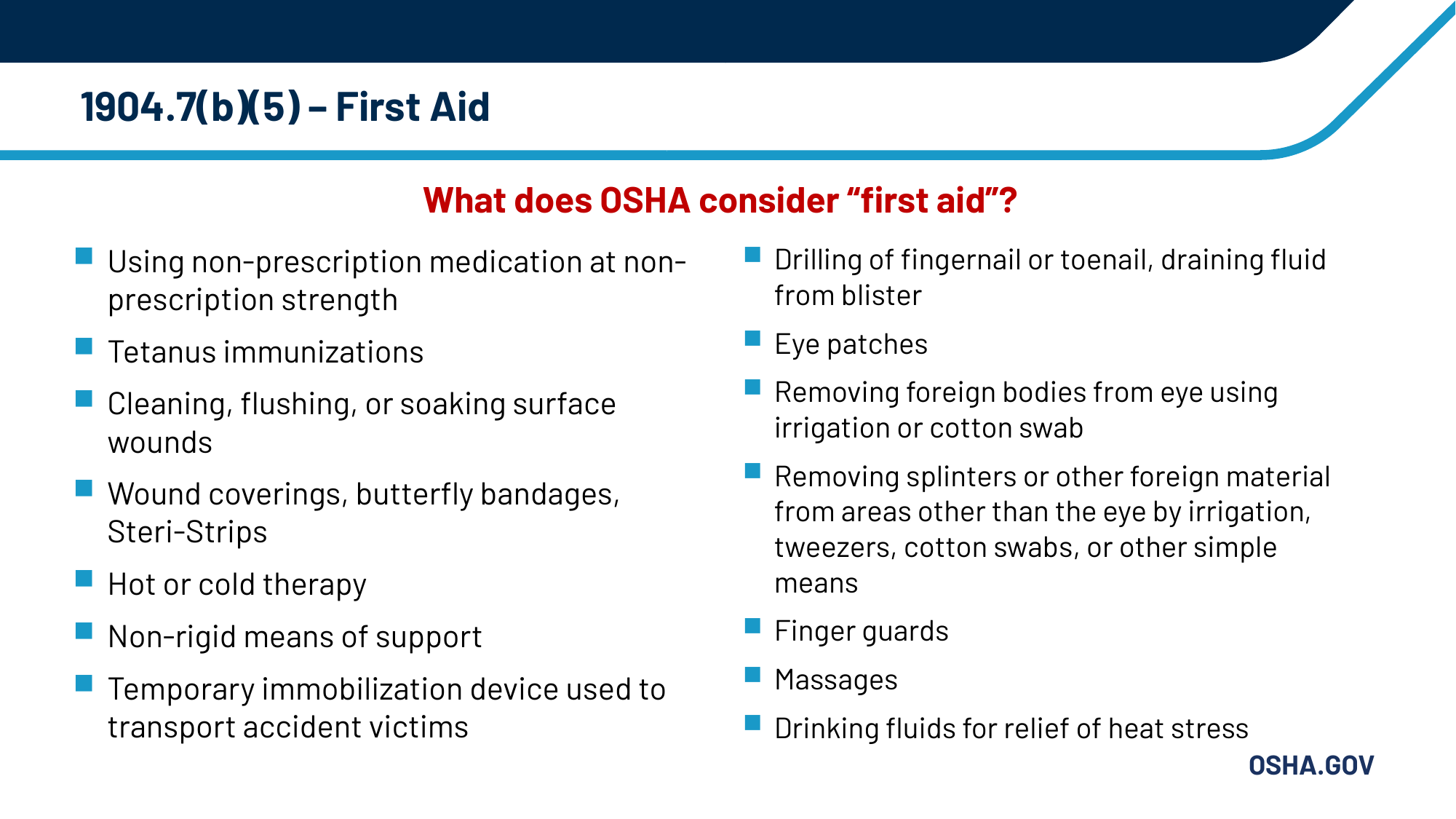

# 1904.7(b)(5) – First Aid
What does OSHA consider “first aid”?
Using non-prescription medication at non-prescription strength
Tetanus immunizations
Cleaning, flushing, or soaking surface wounds
Wound coverings, butterfly bandages, Steri-Strips
Hot or cold therapy
Non-rigid means of support
Temporary immobilization device used to transport accident victims
Drilling of fingernail or toenail, draining fluid from blister
Eye patches
Removing foreign bodies from eye using irrigation or cotton swab
Removing splinters or other foreign material from areas other than the eye by irrigation, tweezers, cotton swabs, or other simple means
Finger guards
Massages
Drinking fluids for relief of heat stress